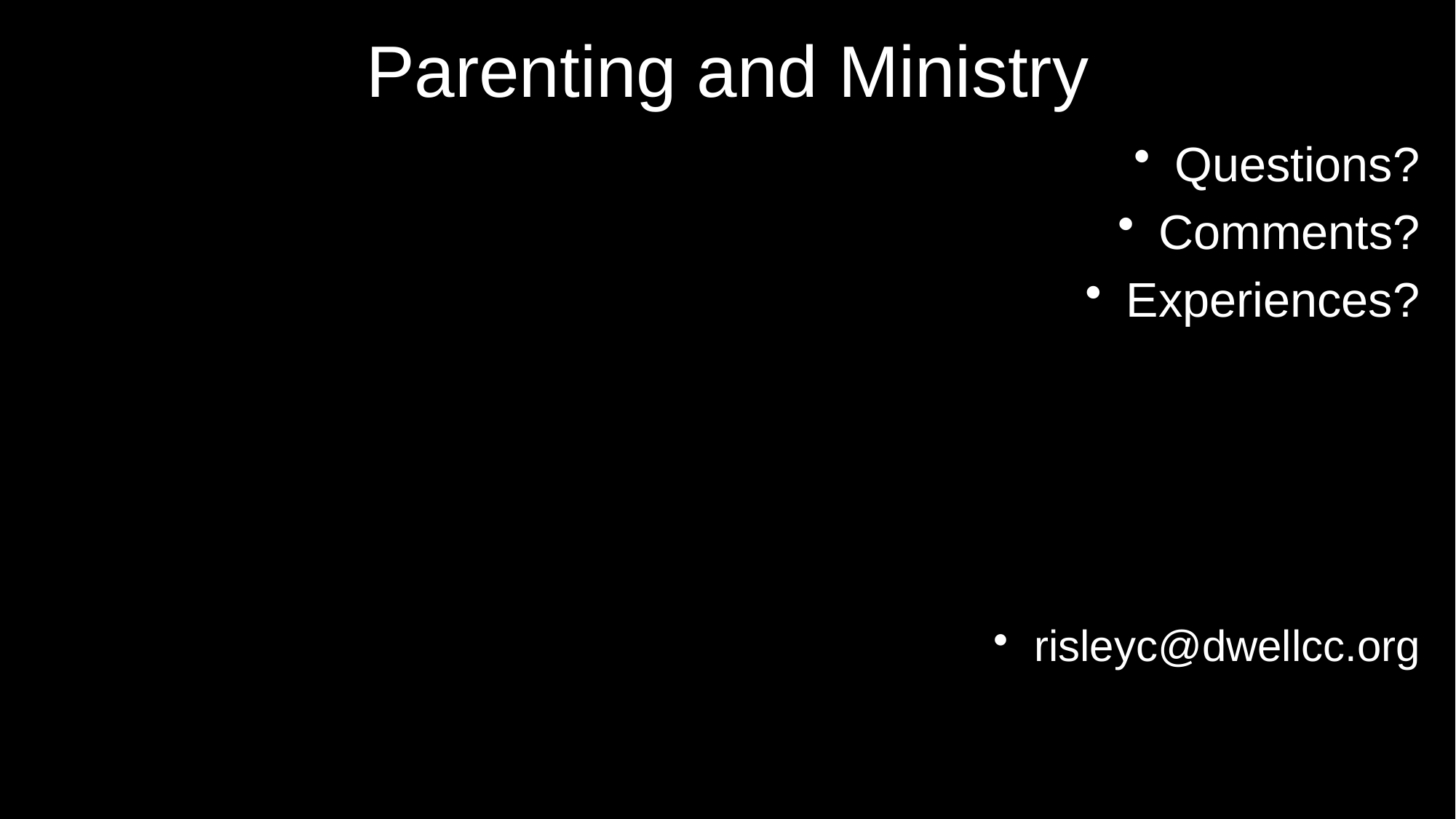

# Parenting and Ministry
Questions?
Comments?
Experiences?

risleyc@dwellcc.org